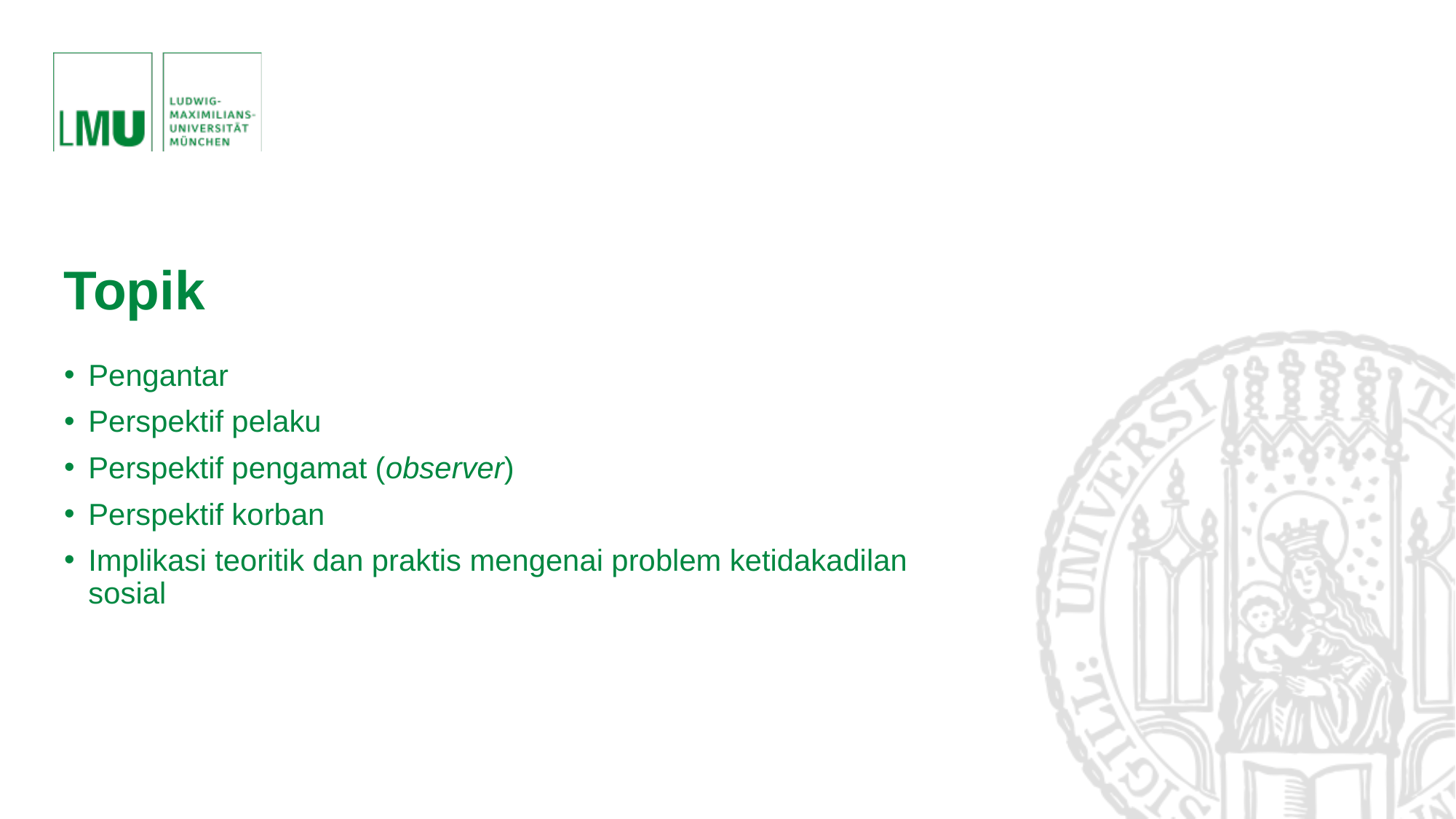

# Topik
Pengantar
Perspektif pelaku
Perspektif pengamat (observer)
Perspektif korban
Implikasi teoritik dan praktis mengenai problem ketidakadilan sosial